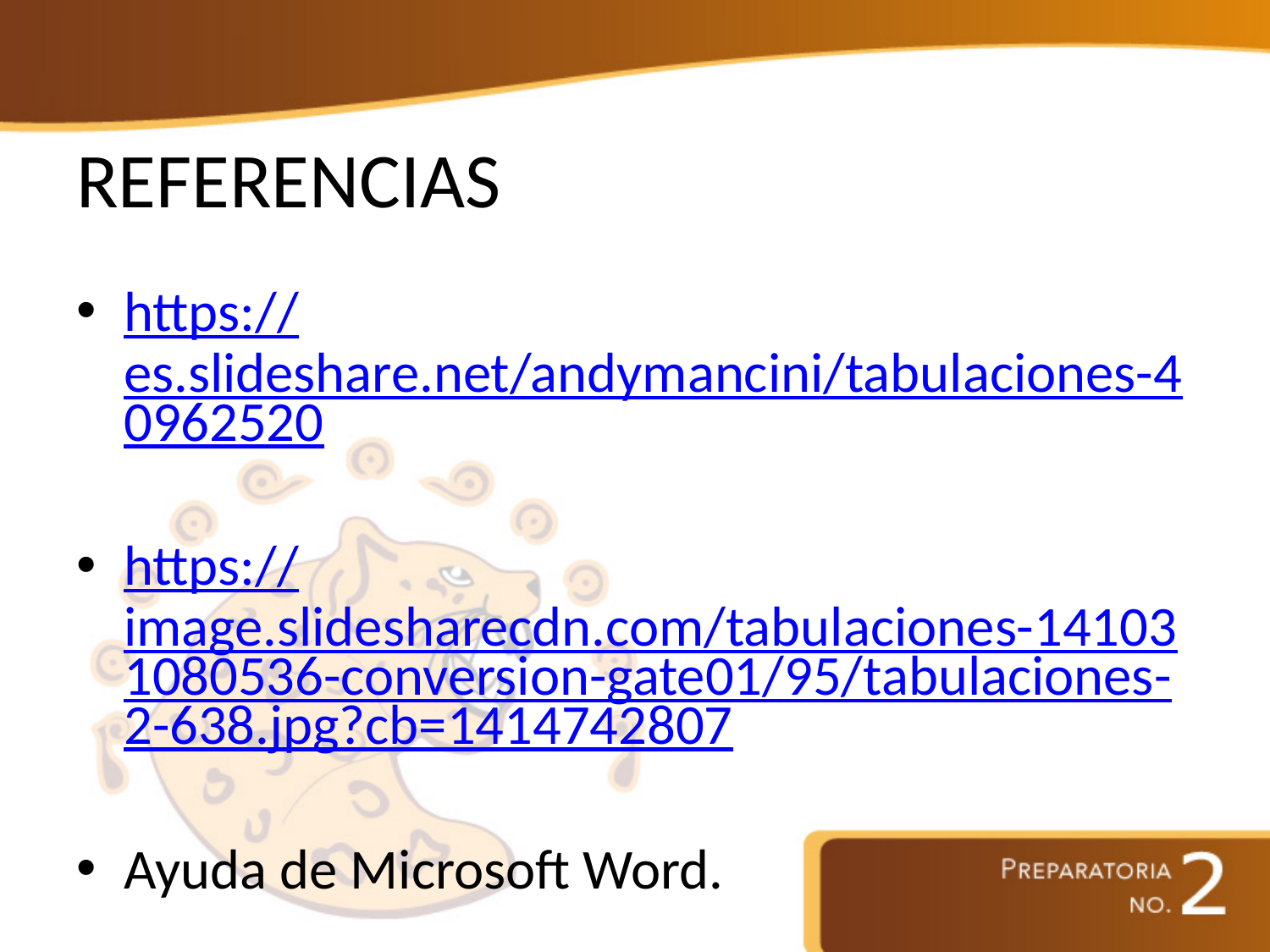

# REFERENCIAS
https://es.slideshare.net/andymancini/tabulaciones-40962520

https://image.slidesharecdn.com/tabulaciones-141031080536-conversion-gate01/95/tabulaciones-2-638.jpg?cb=1414742807

Ayuda de Microsoft Word.